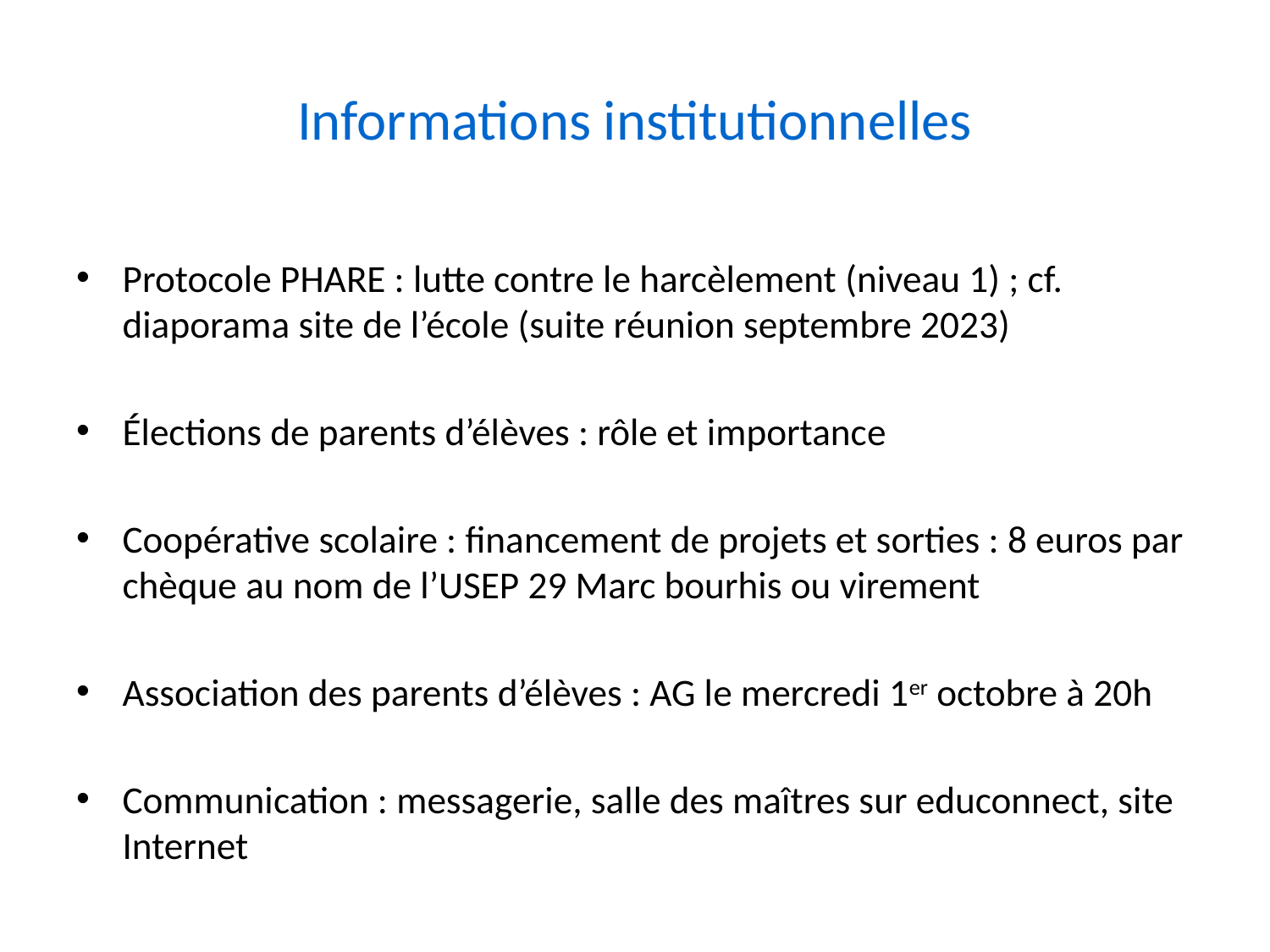

# Informations institutionnelles

Protocole PHARE : lutte contre le harcèlement (niveau 1) ; cf. diaporama site de l’école (suite réunion septembre 2023)

Élections de parents d’élèves : rôle et importance

Coopérative scolaire : financement de projets et sorties : 8 euros par chèque au nom de l’USEP 29 Marc bourhis ou virement

Association des parents d’élèves : AG le mercredi 1er octobre à 20h

Communication : messagerie, salle des maîtres sur educonnect, site Internet